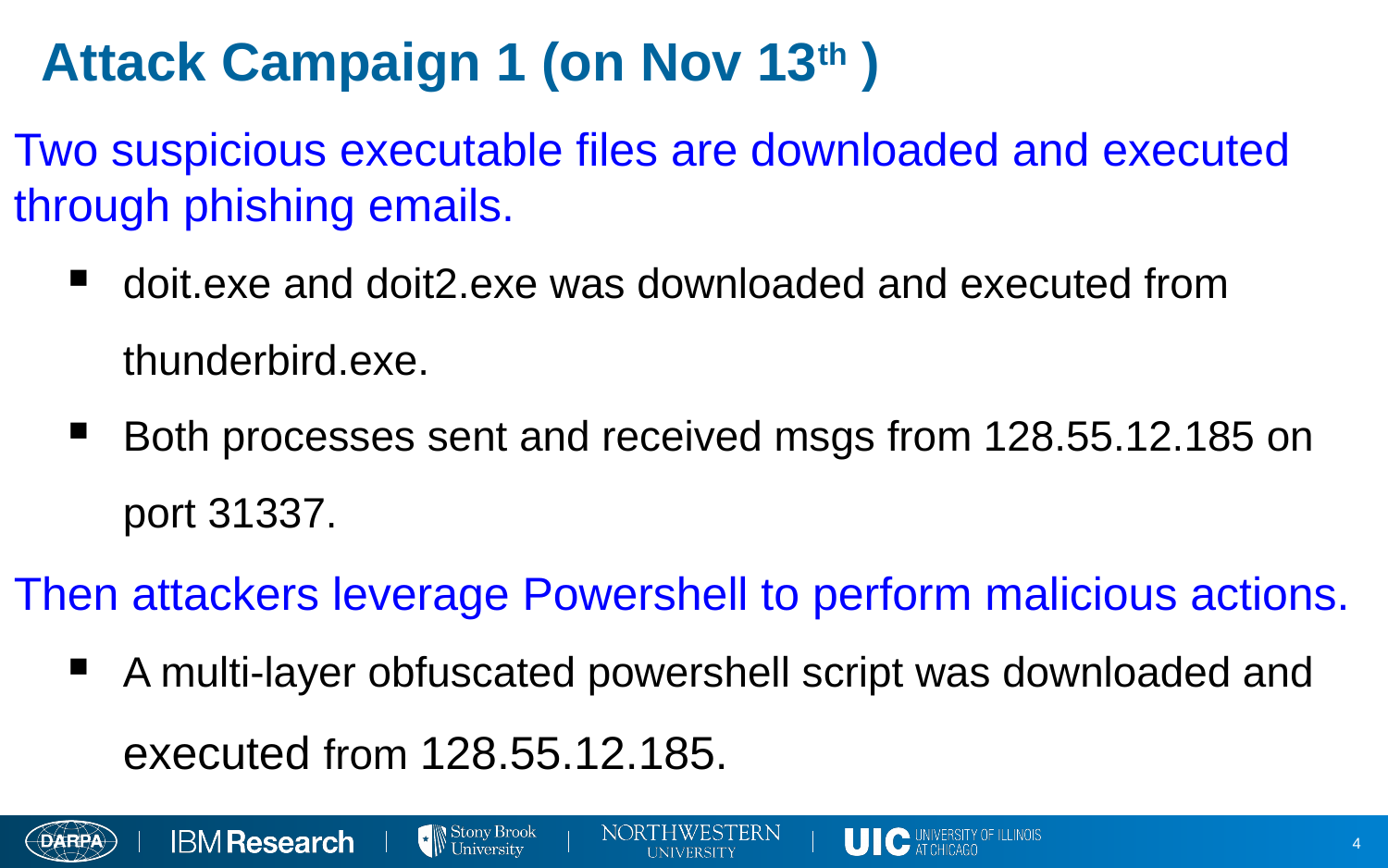

# Attack Campaign 1 (on Nov 13th )
Two suspicious executable files are downloaded and executed through phishing emails.
doit.exe and doit2.exe was downloaded and executed from thunderbird.exe.
Both processes sent and received msgs from 128.55.12.185 on port 31337.
Then attackers leverage Powershell to perform malicious actions.
A multi-layer obfuscated powershell script was downloaded and executed from 128.55.12.185.